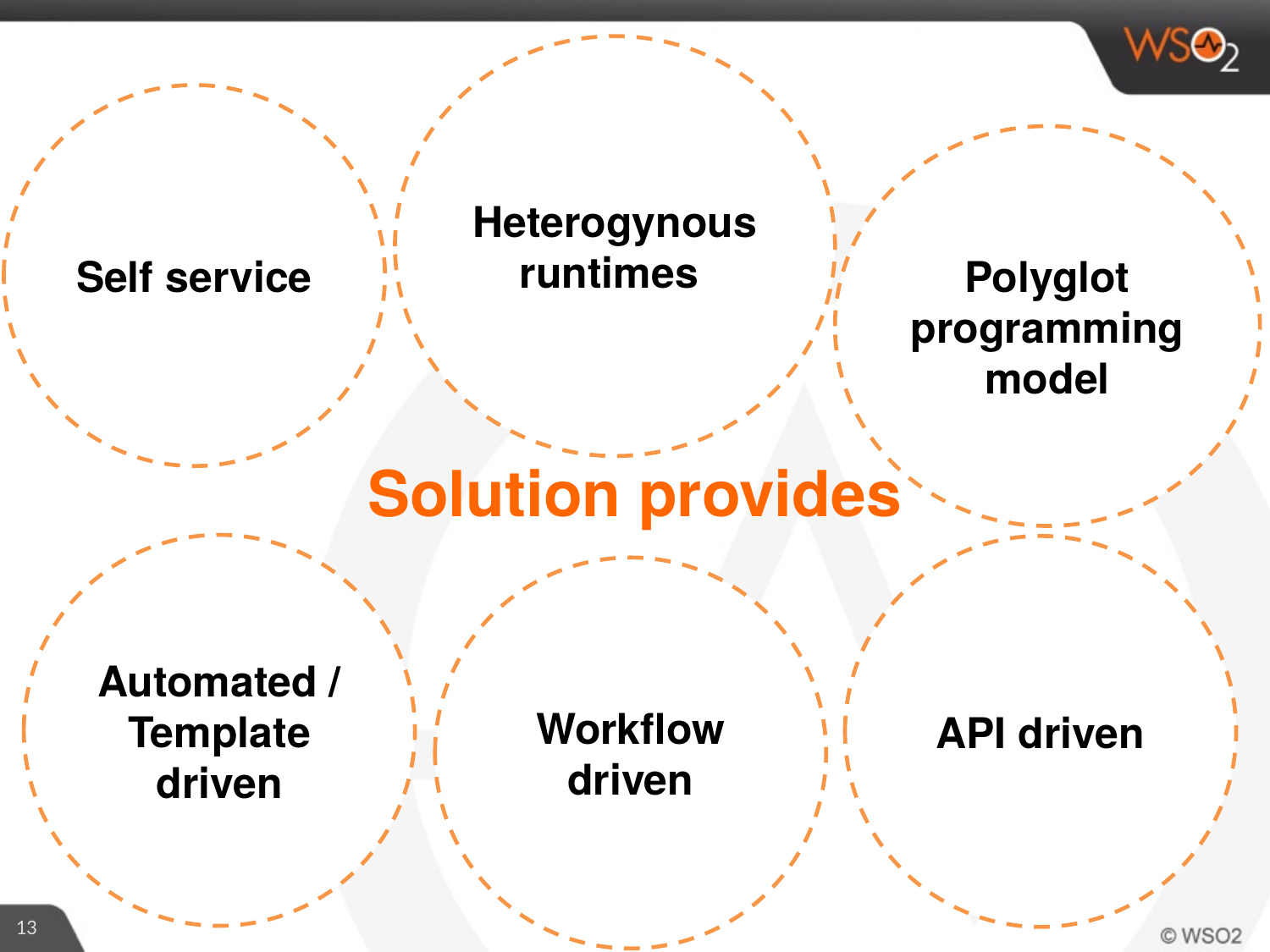

Heterogynous runtimes
Self service
Polyglot programming model
# Solution provides
Automated / Template driven
API driven
Workflow driven
13